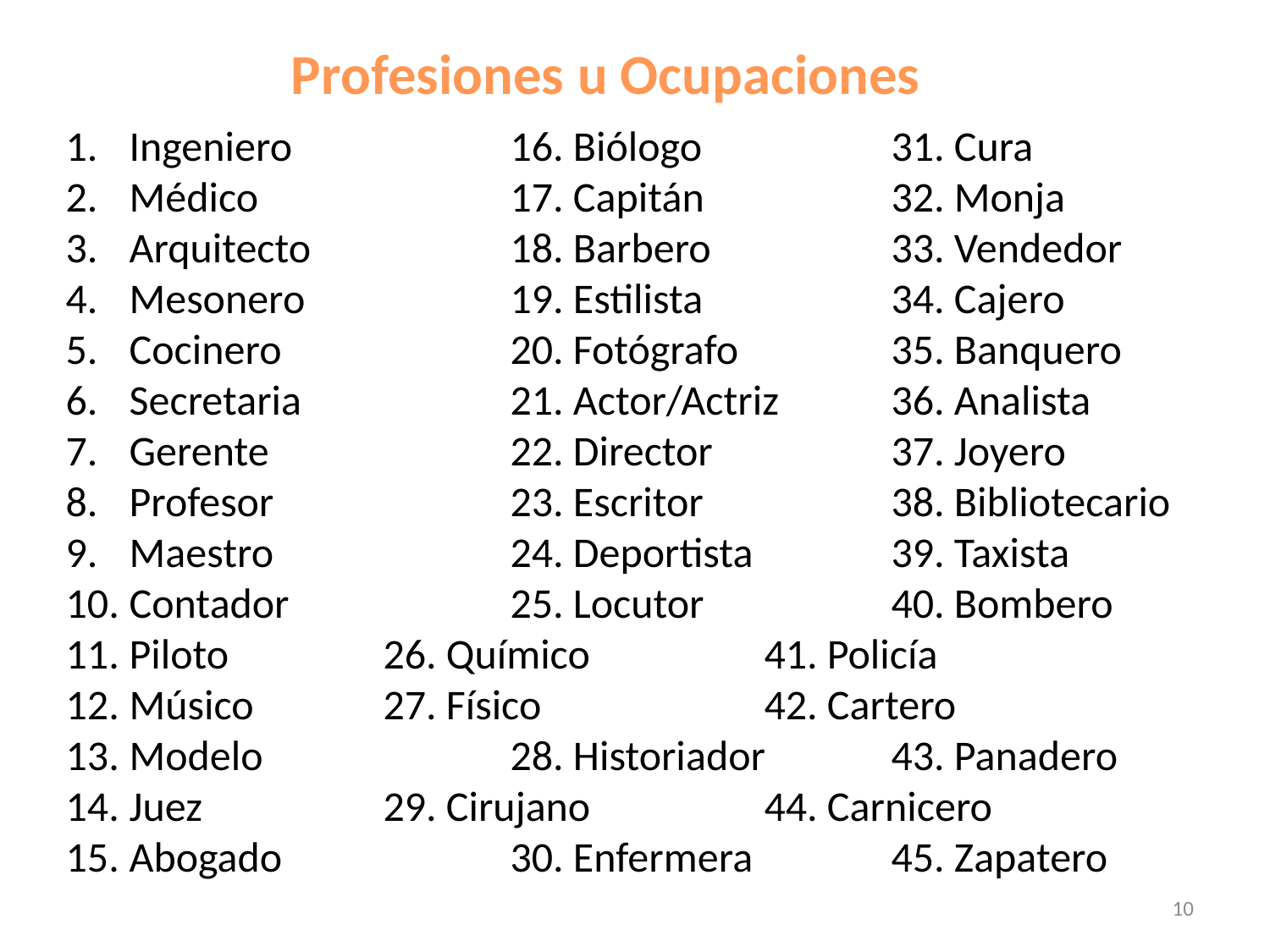

Profesiones u Ocupaciones
Ingeniero		16. Biólogo		31. Cura
Médico		17. Capitán		32. Monja
Arquitecto		18. Barbero		33. Vendedor
Mesonero		19. Estilista		34. Cajero
Cocinero		20. Fotógrafo		35. Banquero
Secretaria		21. Actor/Actriz	36. Analista
Gerente		22. Director		37. Joyero
Profesor		23. Escritor		38. Bibliotecario
Maestro		24. Deportista		39. Taxista
Contador		25. Locutor		40. Bombero
Piloto		26. Químico		41. Policía
Músico		27. Físico		42. Cartero
Modelo		28. Historiador	43. Panadero
Juez		29. Cirujano		44. Carnicero
Abogado		30. Enfermera		45. Zapatero
10